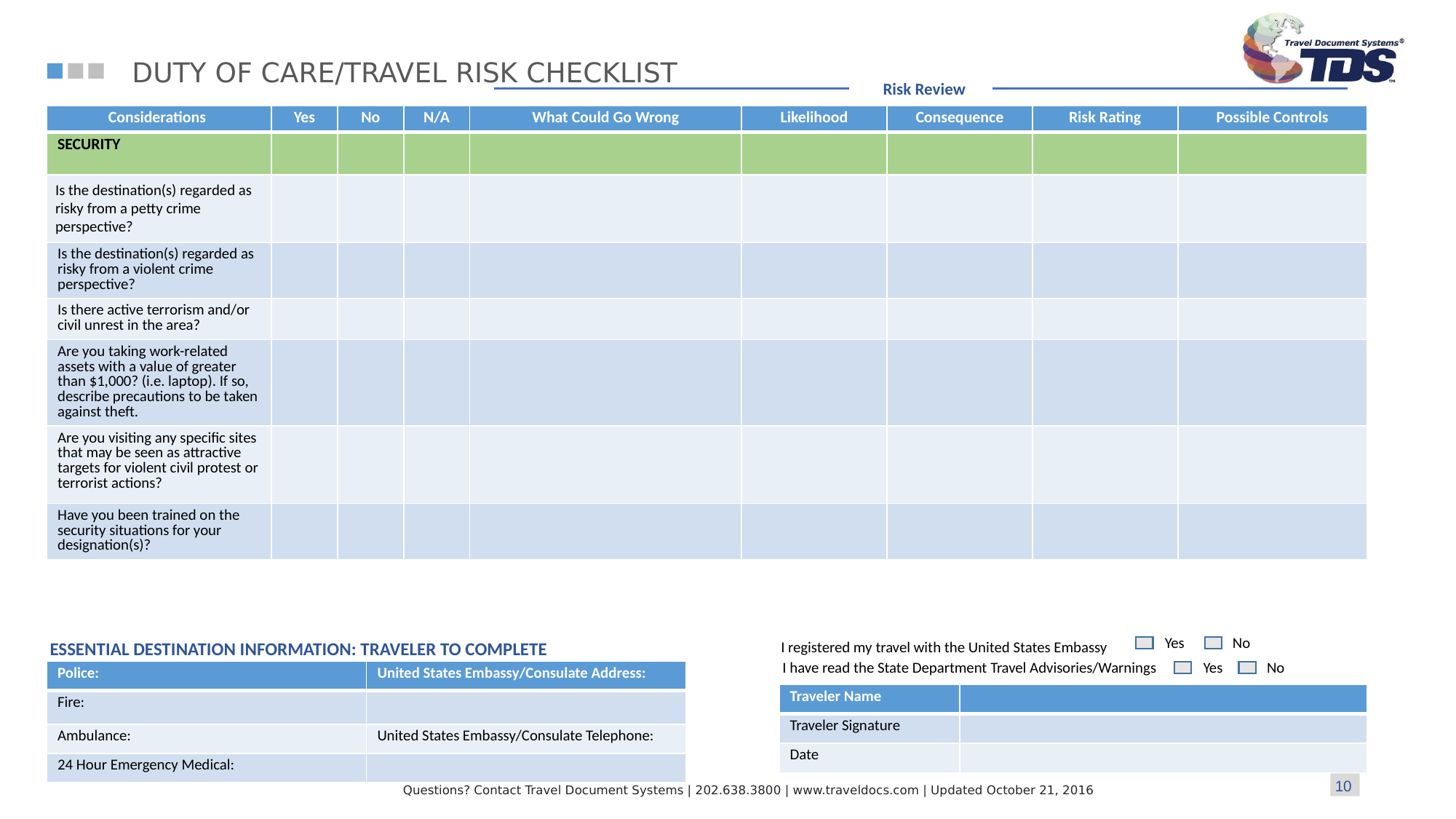

Risk Review
| Considerations | Yes | No | N/A | What Could Go Wrong | Likelihood | Consequence | Risk Rating | Possible Controls |
| --- | --- | --- | --- | --- | --- | --- | --- | --- |
| SECURITY |  |  |  |  |  |  |  |  |
| Is the destination(s) regarded as risky from a petty crime perspective? |  |  |  |  |  |  |  |  |
| Is the destination(s) regarded as risky from a violent crime perspective? |  |  |  |  |  |  |  |  |
| Is there active terrorism and/or civil unrest in the area? |  |  |  |  |  |  |  |  |
| Are you taking work-related assets with a value of greater than $1,000? (i.e. laptop). If so, describe precautions to be taken against theft. |  |  |  |  |  |  |  |  |
| Are you visiting any specific sites that may be seen as attractive targets for violent civil protest or terrorist actions? |  |  |  |  |  |  |  |  |
| Have you been trained on the security situations for your designation(s)? |  |  |  |  |  |  |  |  |
Yes
No
Essential destination information: Traveler to complete
I registered my travel with the United States Embassy

Yes
I have read the State Department Travel Advisories/Warnings
No
| Police: | United States Embassy/Consulate Address: |
| --- | --- |
| Fire: |  |
| Ambulance: | United States Embassy/Consulate Telephone: |
| 24 Hour Emergency Medical: |  |

| Traveler Name |  |
| --- | --- |
| Traveler Signature |  |
| Date |  |
10